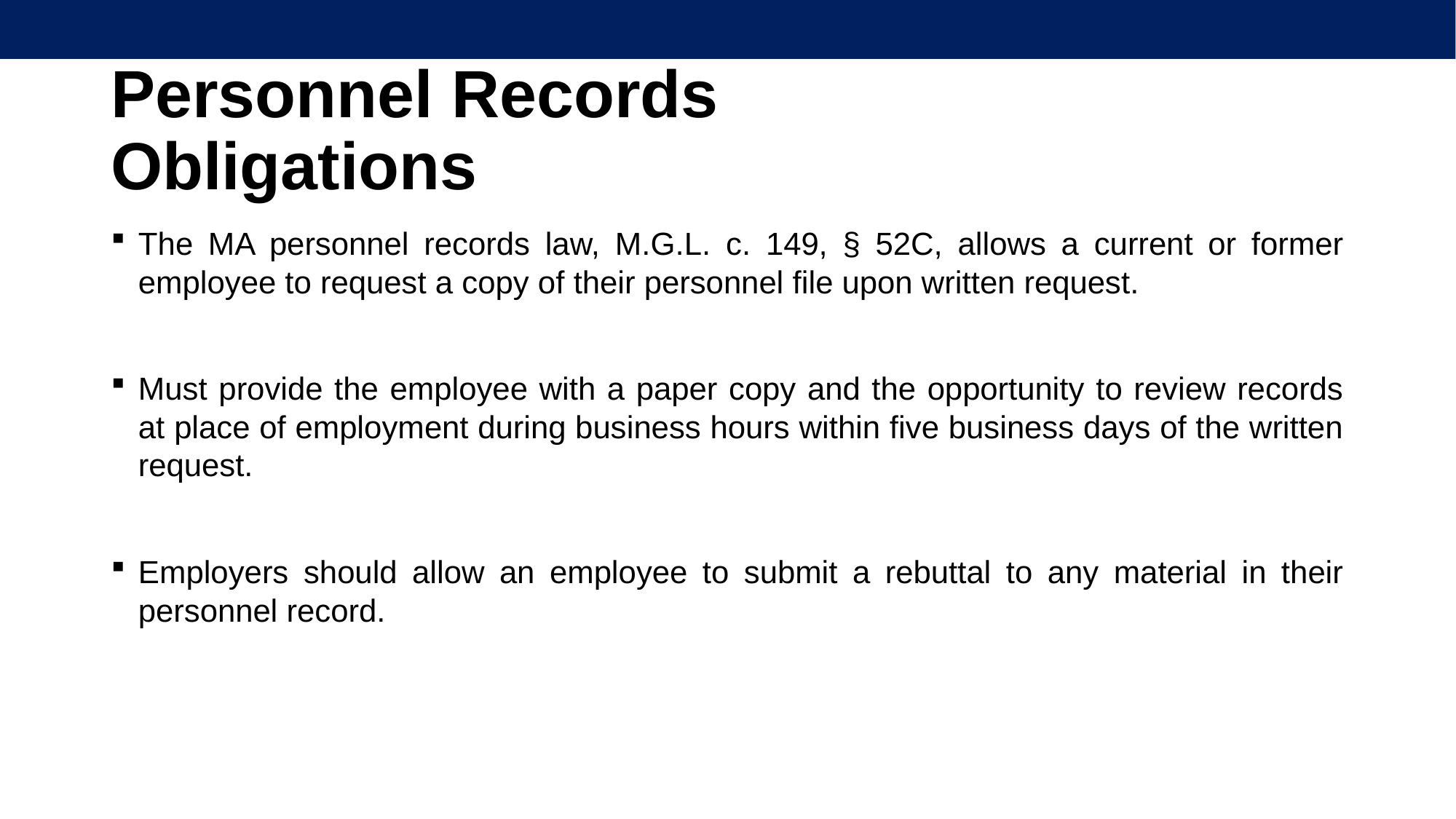

# Personnel Records Obligations
The MA personnel records law, M.G.L. c. 149, § 52C, allows a current or former employee to request a copy of their personnel file upon written request.

Must provide the employee with a paper copy and the opportunity to review records at place of employment during business hours within five business days of the written request.

Employers should allow an employee to submit a rebuttal to any material in their personnel record.